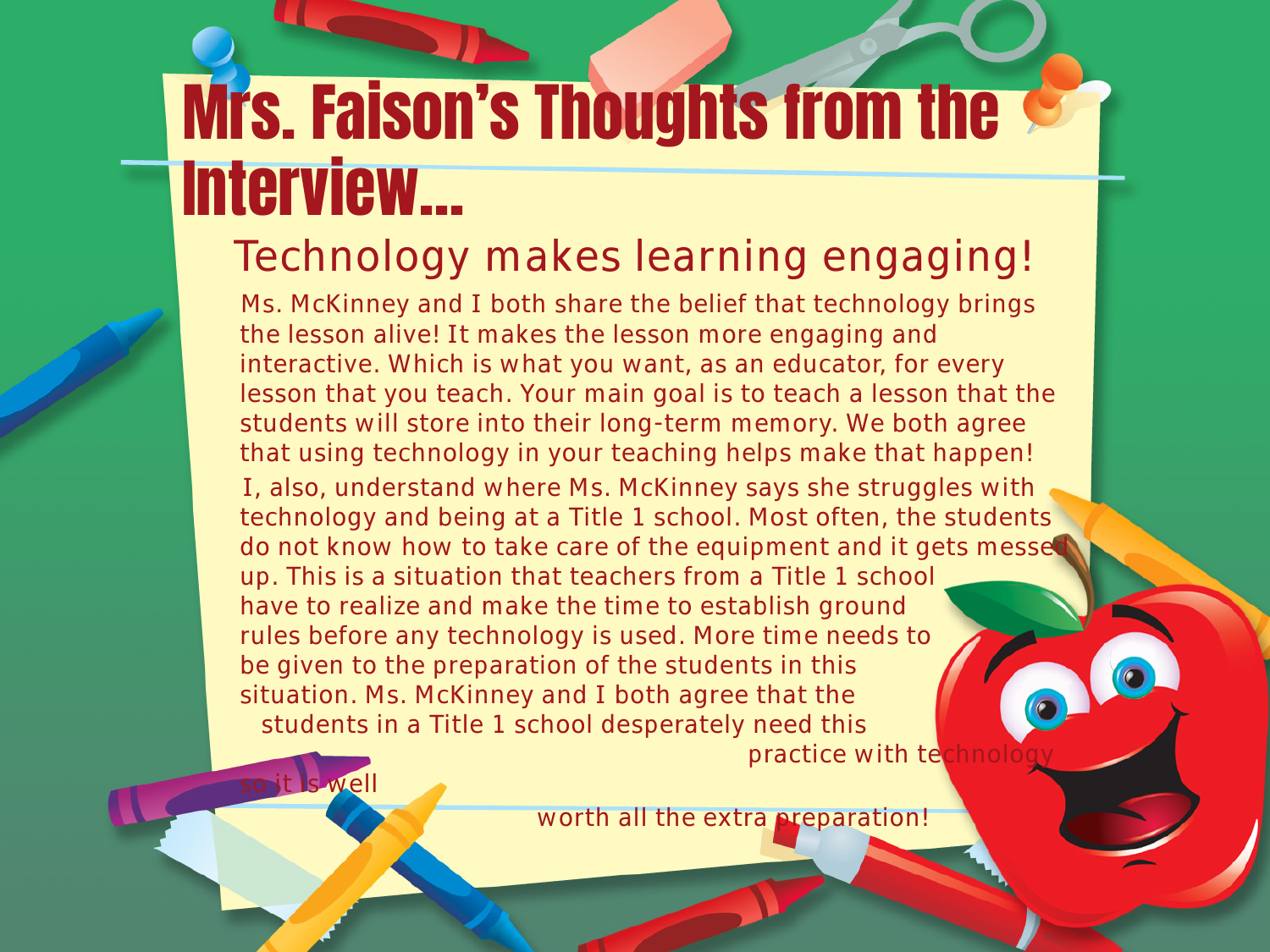

# Mrs. Faison’s Thoughts from the Interview…
Technology makes learning engaging!
      Ms. McKinney and I both share the belief that technology brings the lesson alive! It makes the lesson more engaging and interactive. Which is what you want, as an educator, for every lesson that you teach. Your main goal is to teach a lesson that the students will store into their long-term memory. We both agree that using technology in your teaching helps make that happen!
       I, also, understand where Ms. McKinney says she struggles with technology and being at a Title 1 school. Most often, the students do not know how to take care of the equipment and it gets messed up. This is a situation that teachers from a Title 1 school                   have to realize and make the time to establish ground                rules before any technology is used. More time needs to                 be given to the preparation of the students in this                 situation. Ms. McKinney and I both agree that the                                  students in a Title 1 school desperately need this                                                                          		practice with technology so it is well
			      worth all the extra preparation!